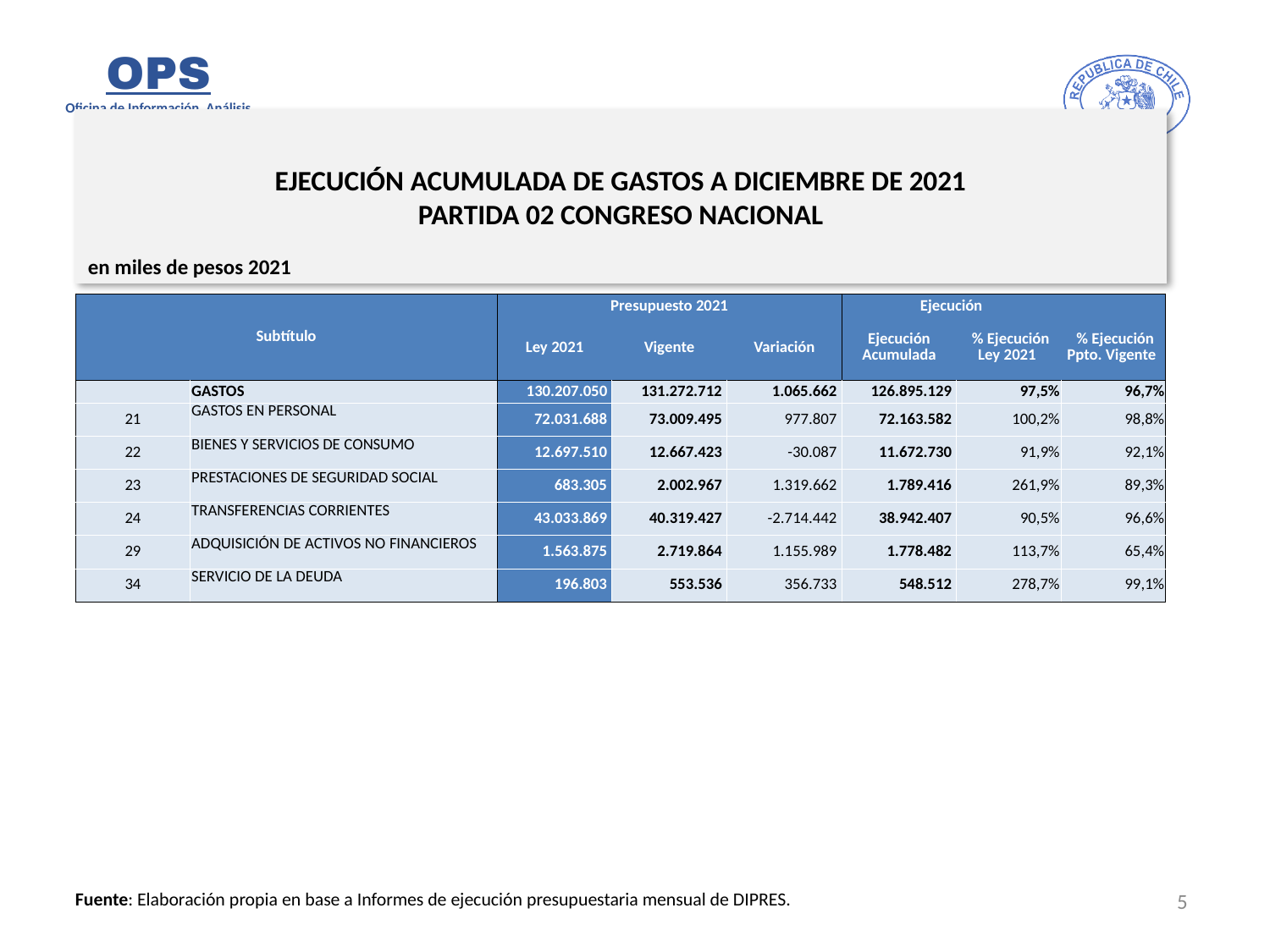

# EJECUCIÓN ACUMULADA DE GASTOS A DICIEMBRE DE 2021 PARTIDA 02 CONGRESO NACIONAL
en miles de pesos 2021
| Subtítulo |  | Presupuesto 2021 |  |  | Ejecución |  |  |
| --- | --- | --- | --- | --- | --- | --- | --- |
|  |  | Ley 2021 | Vigente | Variación | Ejecución Acumulada | % Ejecución Ley 2021 | % Ejecución Ppto. Vigente |
|  | GASTOS | 130.207.050 | 131.272.712 | 1.065.662 | 126.895.129 | 97,5% | 96,7% |
| 21 | GASTOS EN PERSONAL | 72.031.688 | 73.009.495 | 977.807 | 72.163.582 | 100,2% | 98,8% |
| 22 | BIENES Y SERVICIOS DE CONSUMO | 12.697.510 | 12.667.423 | -30.087 | 11.672.730 | 91,9% | 92,1% |
| 23 | PRESTACIONES DE SEGURIDAD SOCIAL | 683.305 | 2.002.967 | 1.319.662 | 1.789.416 | 261,9% | 89,3% |
| 24 | TRANSFERENCIAS CORRIENTES | 43.033.869 | 40.319.427 | -2.714.442 | 38.942.407 | 90,5% | 96,6% |
| 29 | ADQUISICIÓN DE ACTIVOS NO FINANCIEROS | 1.563.875 | 2.719.864 | 1.155.989 | 1.778.482 | 113,7% | 65,4% |
| 34 | SERVICIO DE LA DEUDA | 196.803 | 553.536 | 356.733 | 548.512 | 278,7% | 99,1% |
5
Fuente: Elaboración propia en base a Informes de ejecución presupuestaria mensual de DIPRES.